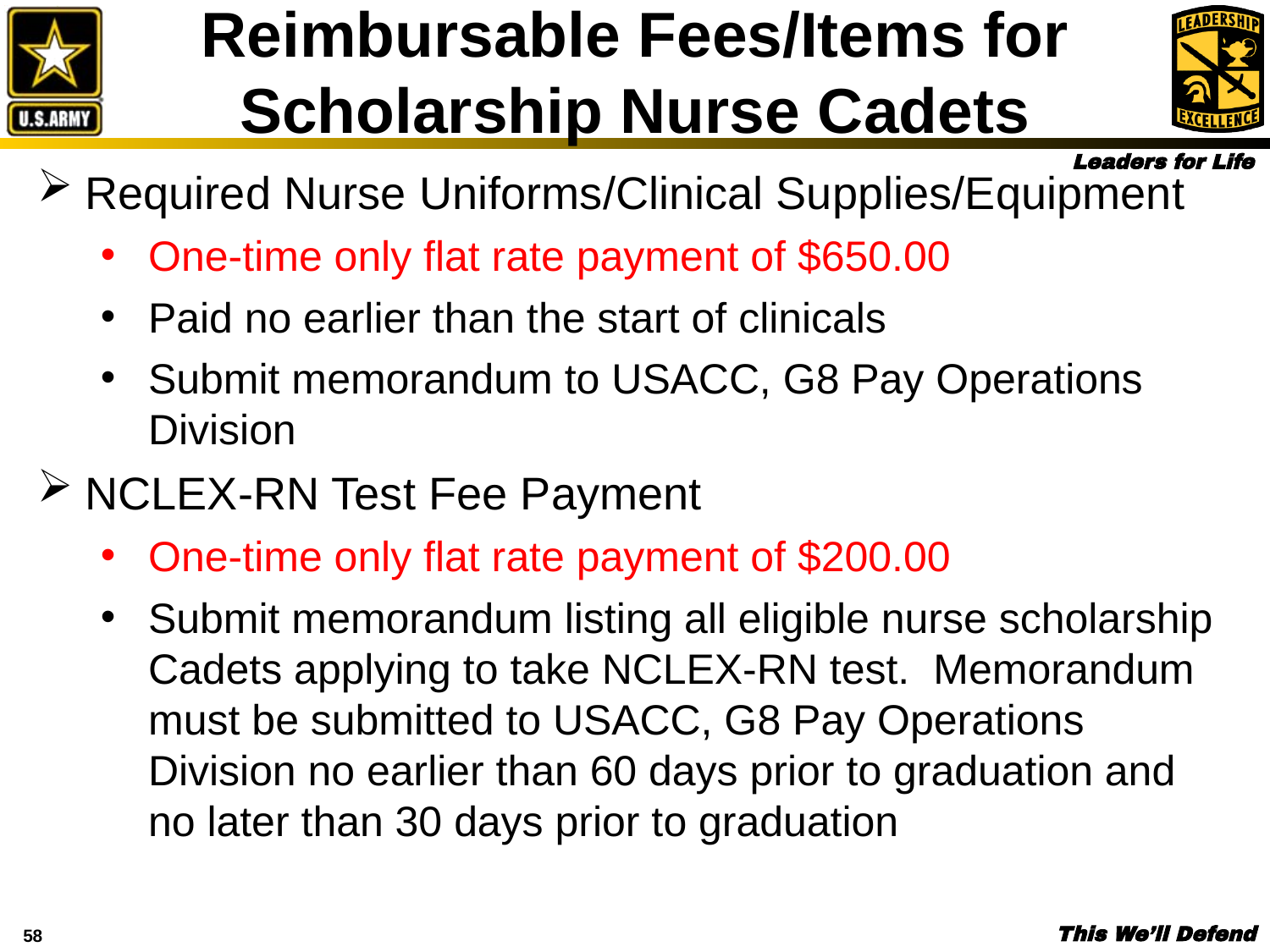

# Reimbursable Fees/Items for Scholarship Nurse Cadets
Required Nurse Uniforms/Clinical Supplies/Equipment
One-time only flat rate payment of $650.00
Paid no earlier than the start of clinicals
Submit memorandum to USACC, G8 Pay Operations Division
NCLEX-RN Test Fee Payment
One-time only flat rate payment of $200.00
Submit memorandum listing all eligible nurse scholarship Cadets applying to take NCLEX-RN test.  Memorandum must be submitted to USACC, G8 Pay Operations Division no earlier than 60 days prior to graduation and no later than 30 days prior to graduation